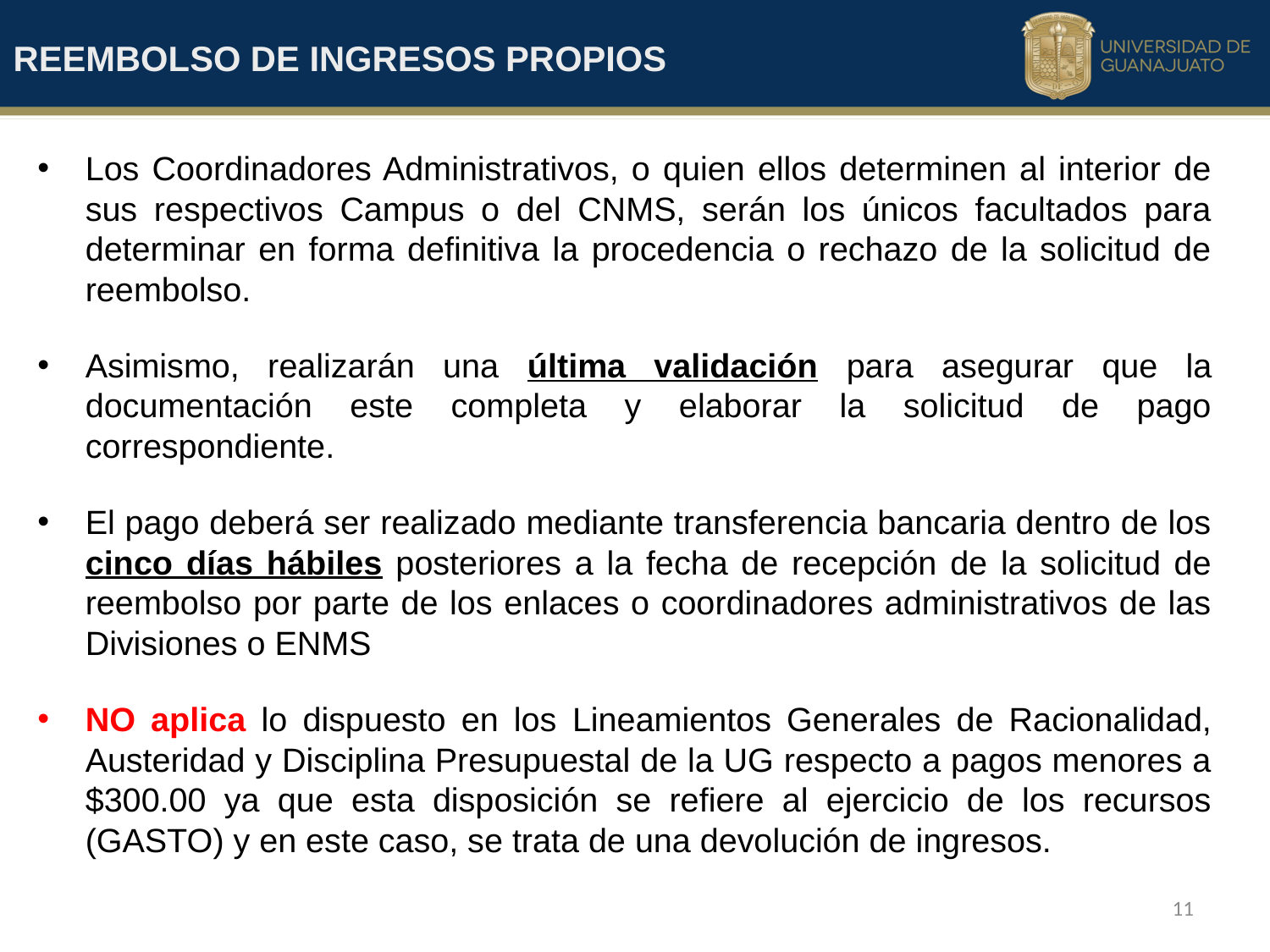

# REEMBOLSO DE INGRESOS PROPIOS
Los Coordinadores Administrativos, o quien ellos determinen al interior de sus respectivos Campus o del CNMS, serán los únicos facultados para determinar en forma definitiva la procedencia o rechazo de la solicitud de reembolso.

Asimismo, realizarán una última validación para asegurar que la documentación este completa y elaborar la solicitud de pago correspondiente.

El pago deberá ser realizado mediante transferencia bancaria dentro de los cinco días hábiles posteriores a la fecha de recepción de la solicitud de reembolso por parte de los enlaces o coordinadores administrativos de las Divisiones o ENMS

NO aplica lo dispuesto en los Lineamientos Generales de Racionalidad, Austeridad y Disciplina Presupuestal de la UG respecto a pagos menores a $300.00 ya que esta disposición se refiere al ejercicio de los recursos (GASTO) y en este caso, se trata de una devolución de ingresos.
11